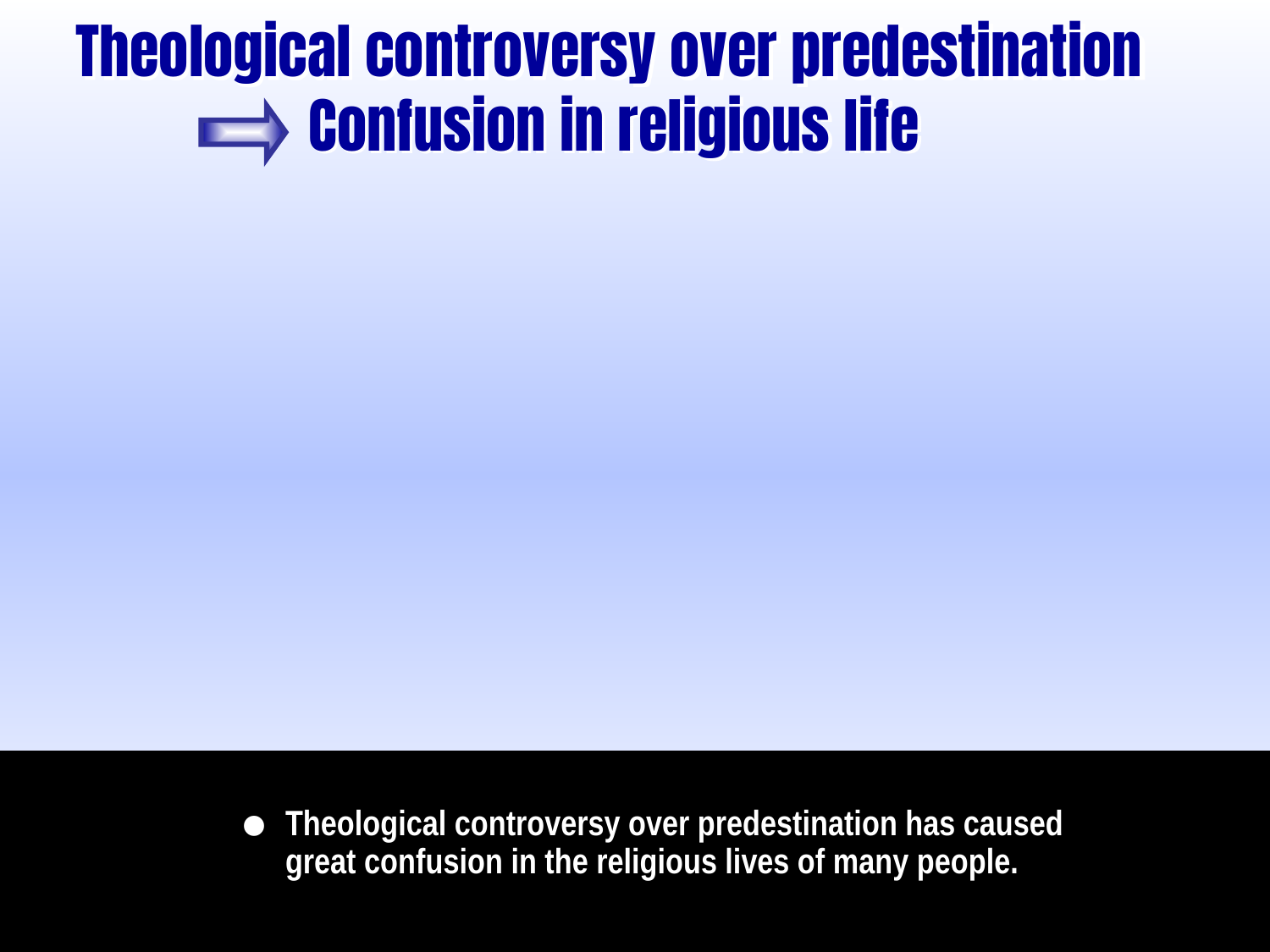

Theological controversy over predestination
Confusion in religious life

•
Theological controversy over predestination has caused great confusion in the religious lives of many people.